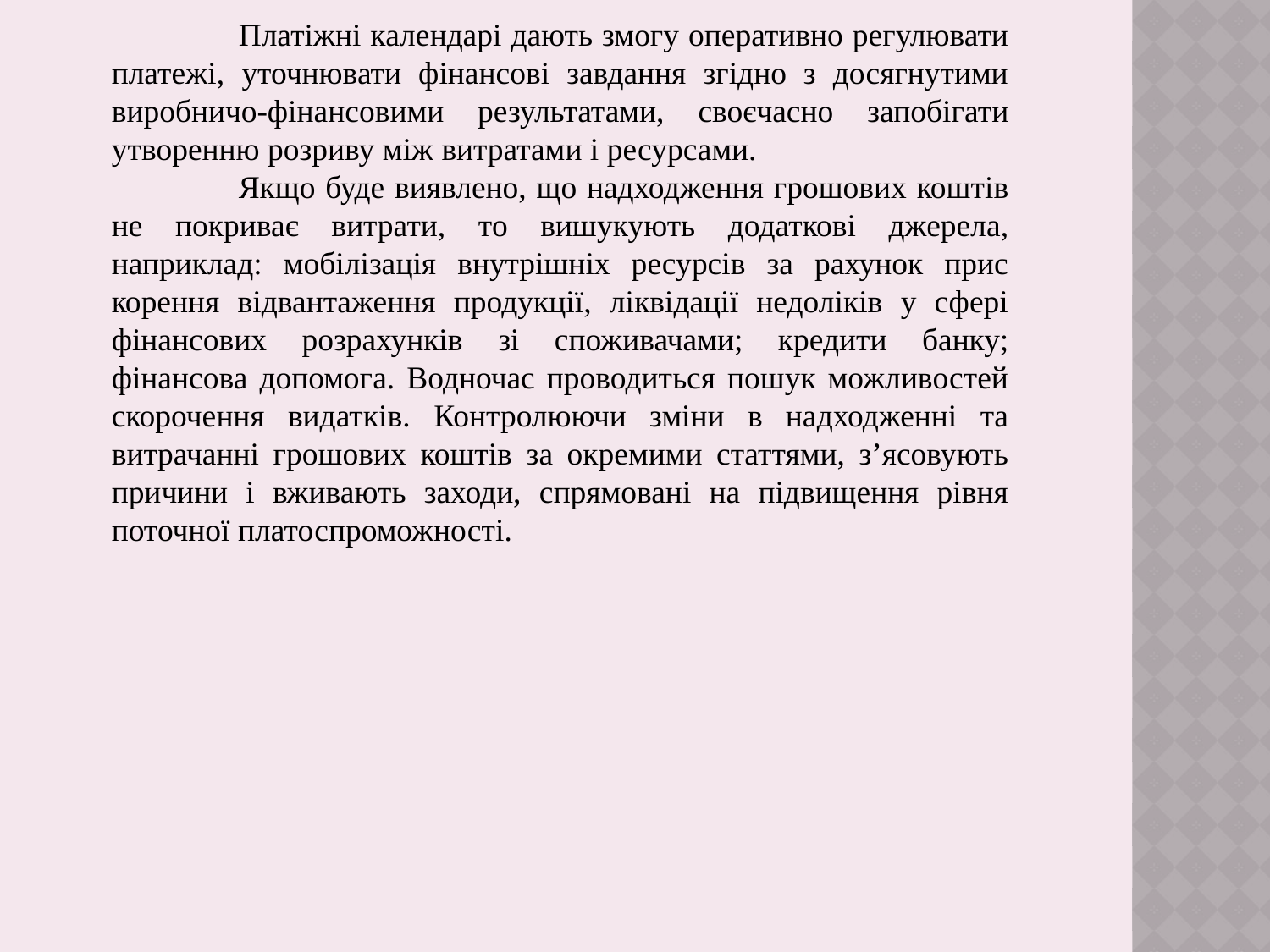

Платіжні календарі дають змогу оперативно регулювати платежі, уточнювати фінансові завдання згідно з досягнутими виробничо-фінансовими результатами, своєчасно запобігати утворенню розриву між витратами і ресурсами.
	Якщо буде виявлено, що надходження грошових коштів не покриває витрати, то вишукують додаткові джерела, наприклад: мобілізація внутрішніх ресурсів за рахунок прис корення відвантаження продукції, ліквідації недоліків у сфері фінансових розрахунків зі споживачами; кредити банку; фінансова допомога. Водночас проводиться пошук можливостей скорочення видатків. Контролюючи зміни в надходженні та витрачанні грошових коштів за окремими статтями, з’ясовують причини і вживають заходи, спрямовані на підвищення рівня поточної платоспроможності.